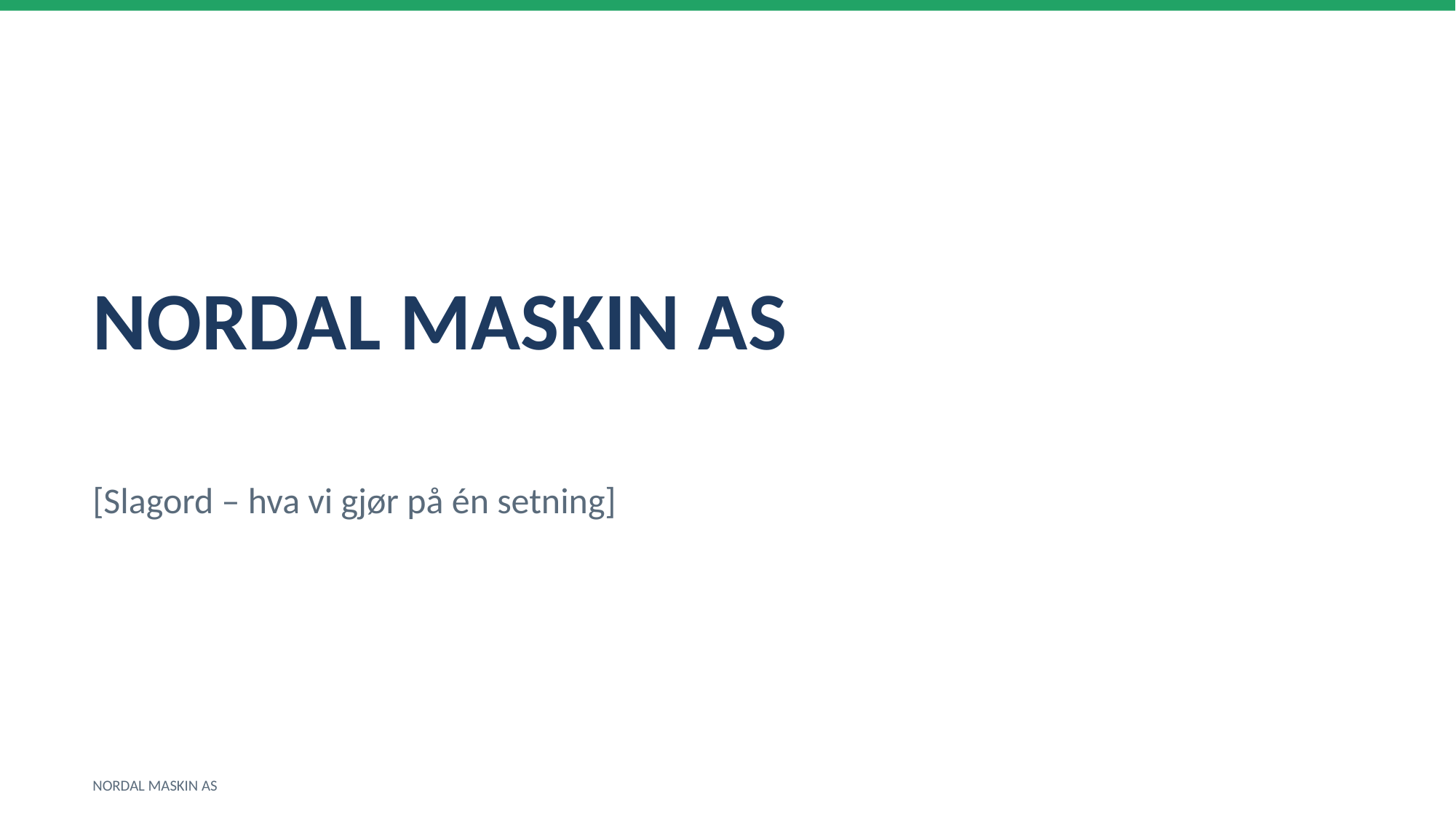

NORDAL MASKIN AS
[Slagord – hva vi gjør på én setning]
NORDAL MASKIN AS